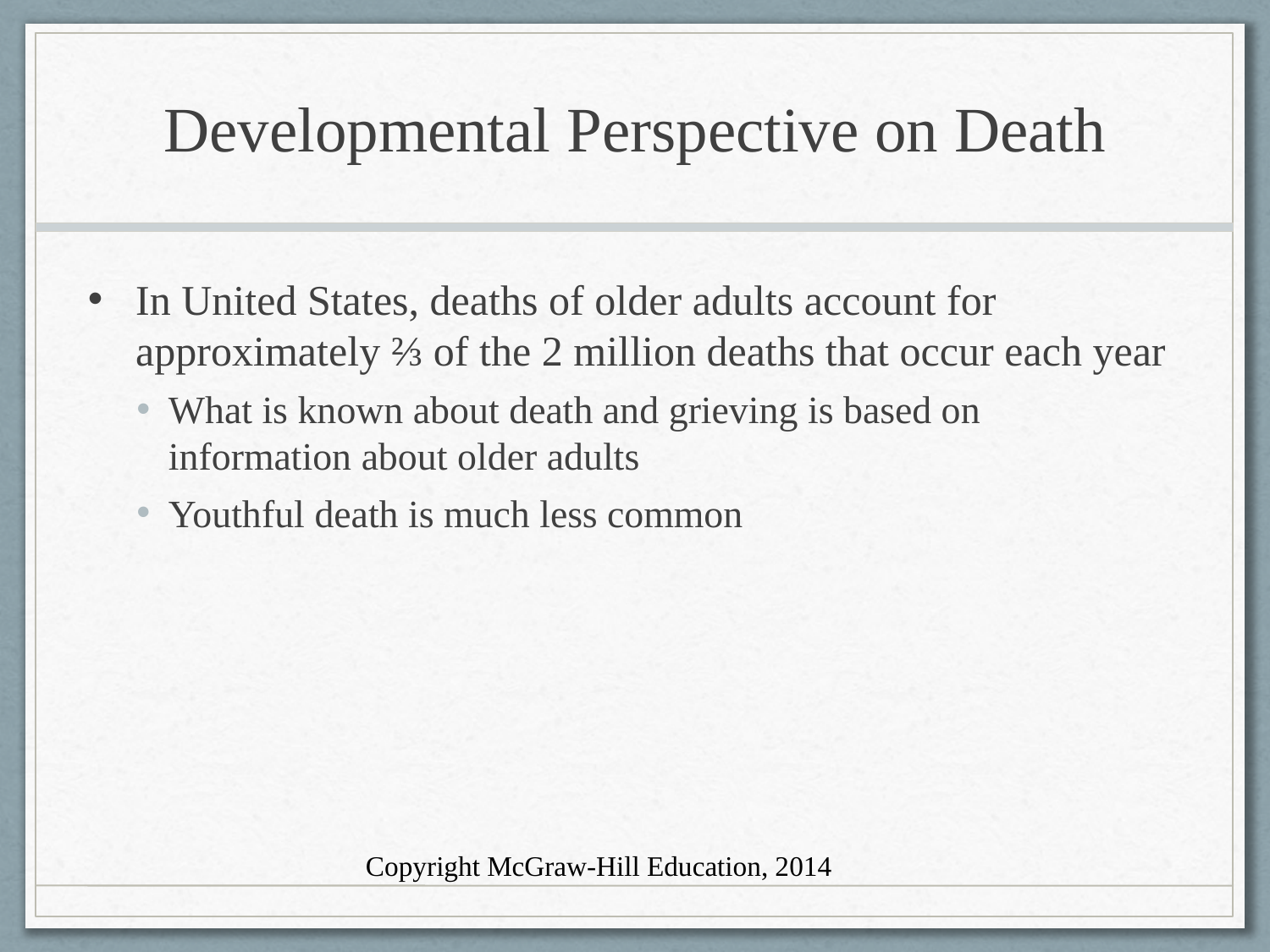

# Developmental Perspective on Death
In United States, deaths of older adults account for approximately ⅔ of the 2 million deaths that occur each year
What is known about death and grieving is based on information about older adults
Youthful death is much less common
Copyright McGraw-Hill Education, 2014